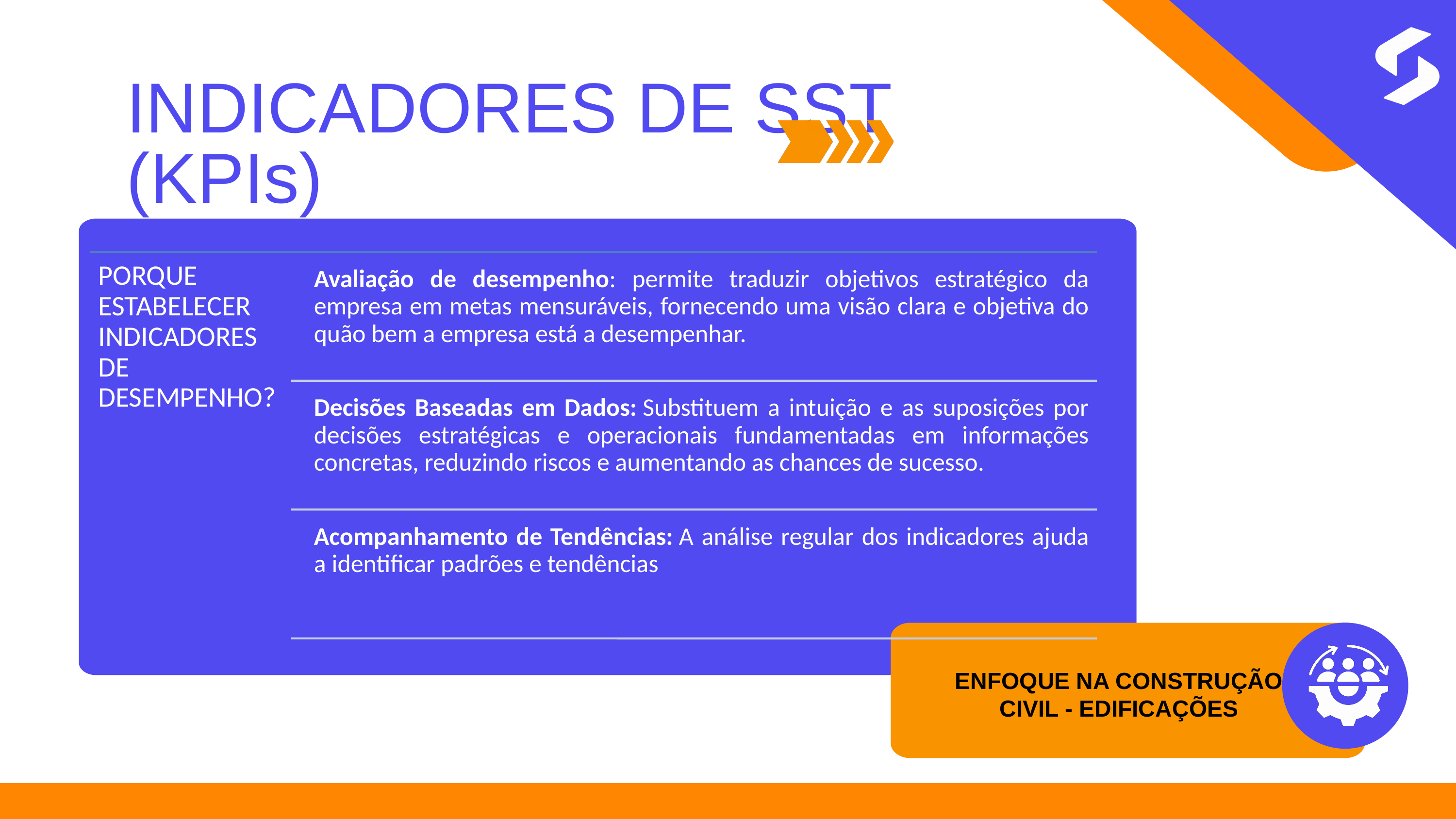

INDICADORES DE SST
(KPIs)

PORQUE ESTABELECER INDICADORES DE DESEMPENHO?
Avaliação de desempenho: permite traduzir objetivos estratégico da empresa em metas mensuráveis, fornecendo uma visão clara e objetiva do quão bem a empresa está a desempenhar.
Decisões Baseadas em Dados: Substituem a intuição e as suposições por decisões estratégicas e operacionais fundamentadas em informações concretas, reduzindo riscos e aumentando as chances de sucesso.
Acompanhamento de Tendências: A análise regular dos indicadores ajuda a identificar padrões e tendências

ENFOQUE NA CONSTRUÇÃO CIVIL - EDIFICAÇÕES